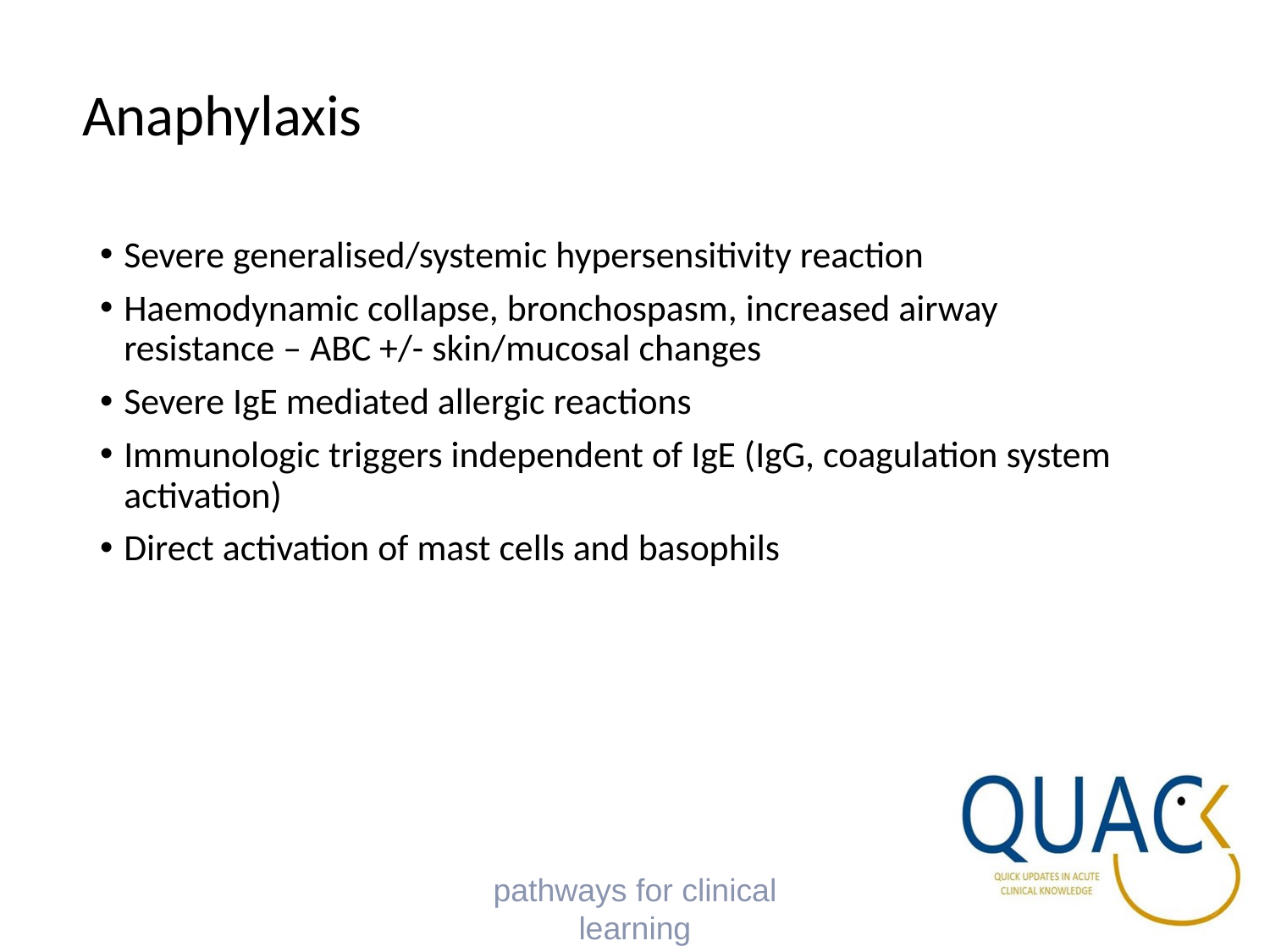

# Anaphylaxis
Severe generalised/systemic hypersensitivity reaction
Haemodynamic collapse, bronchospasm, increased airway resistance – ABC +/- skin/mucosal changes
Severe IgE mediated allergic reactions
Immunologic triggers independent of IgE (IgG, coagulation system activation)
Direct activation of mast cells and basophils
pathways for clinical learning